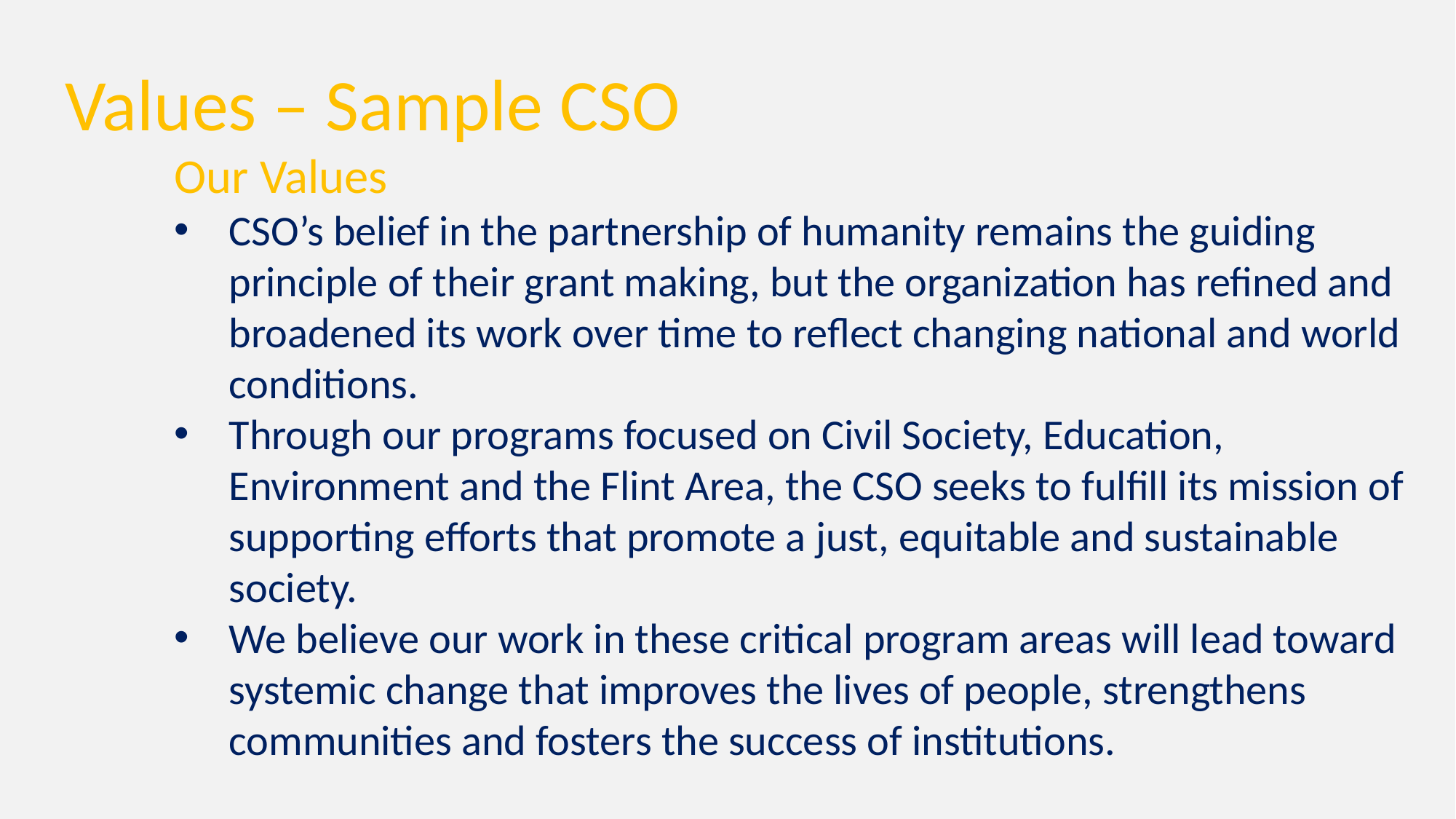

Values – Sample CSO
Our Values
CSO’s belief in the partnership of humanity remains the guiding principle of their grant making, but the organization has refined and broadened its work over time to reflect changing national and world conditions.
Through our programs focused on Civil Society, Education, Environment and the Flint Area, the CSO seeks to fulfill its mission of supporting efforts that promote a just, equitable and sustainable society.
We believe our work in these critical program areas will lead toward systemic change that improves the lives of people, strengthens communities and fosters the success of institutions.